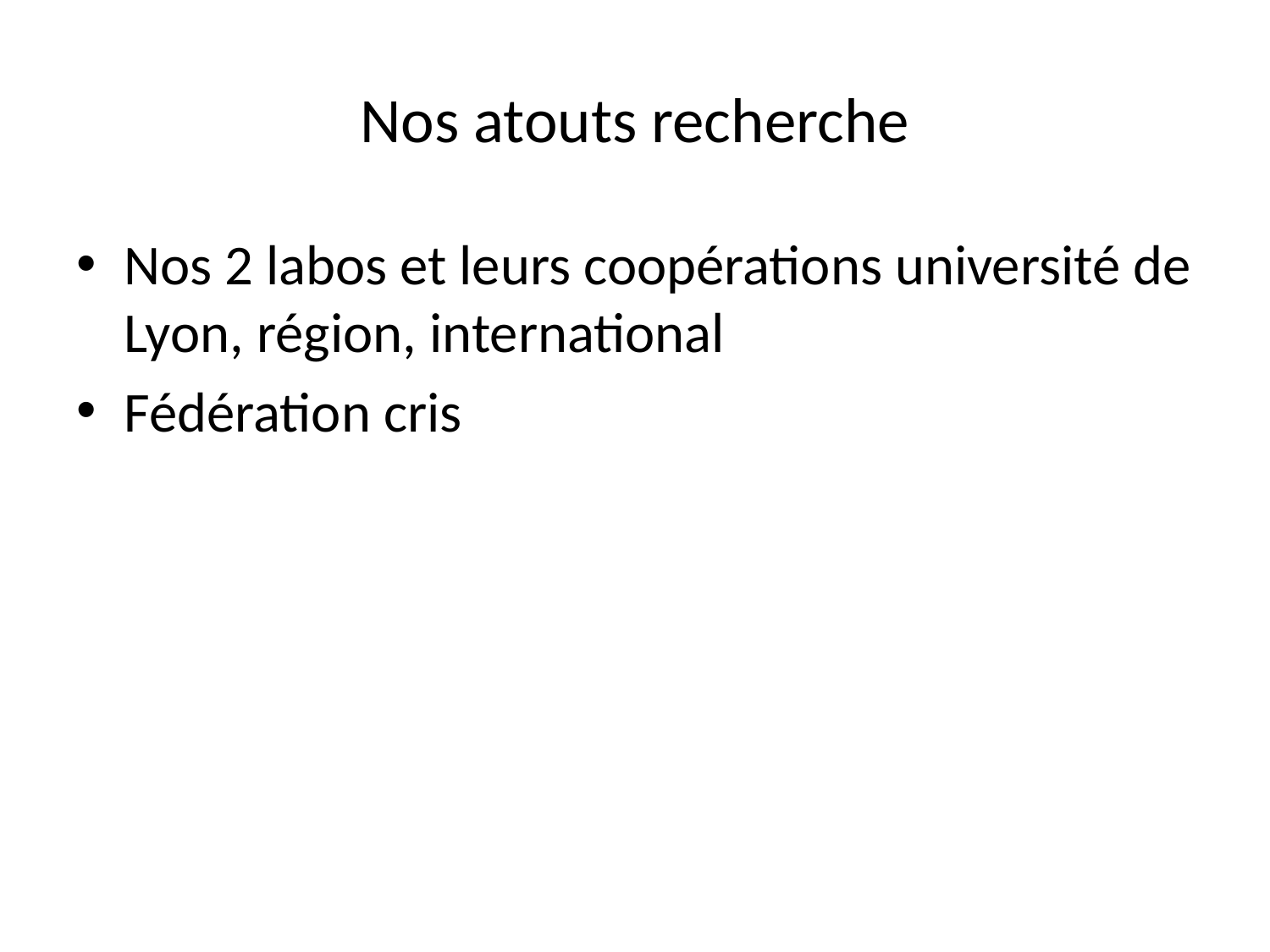

# Nos atouts recherche
Nos 2 labos et leurs coopérations université de Lyon, région, international
Fédération cris